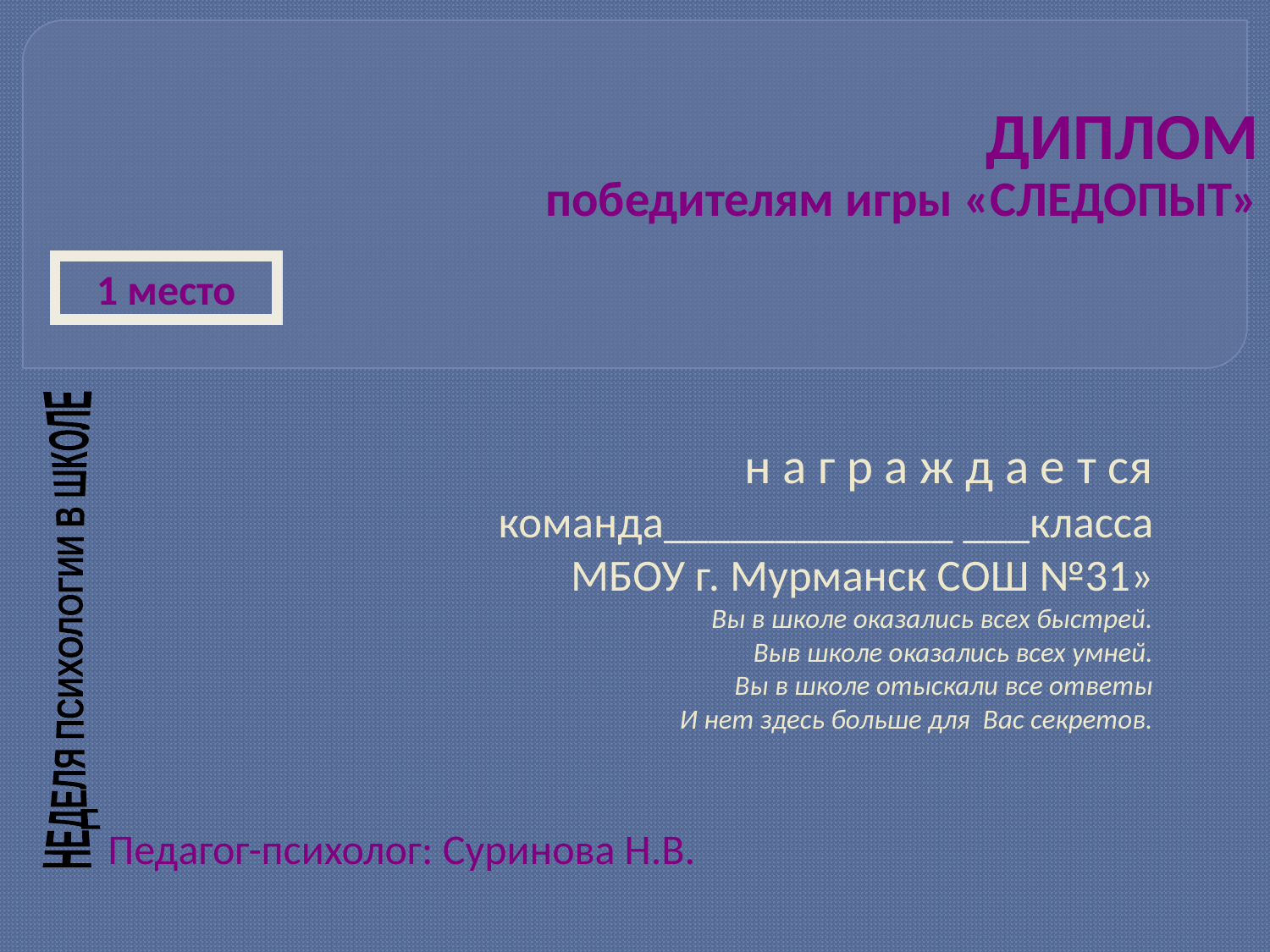

ДИПЛОМ
победителям игры «СЛЕДОПЫТ»
1 место
# н а г р а ж д а е т ся команда_____________ ___класса МБОУ г. Мурманск СОШ №31» Вы в школе оказались всех быстрей. Выв школе оказались всех умней. Вы в школе отыскали все ответы И нет здесь больше для  Вас секретов.
НЕДЕЛЯ ПСИХОЛОГИИ В ШКОЛЕ
Педагог-психолог: Суринова Н.В.